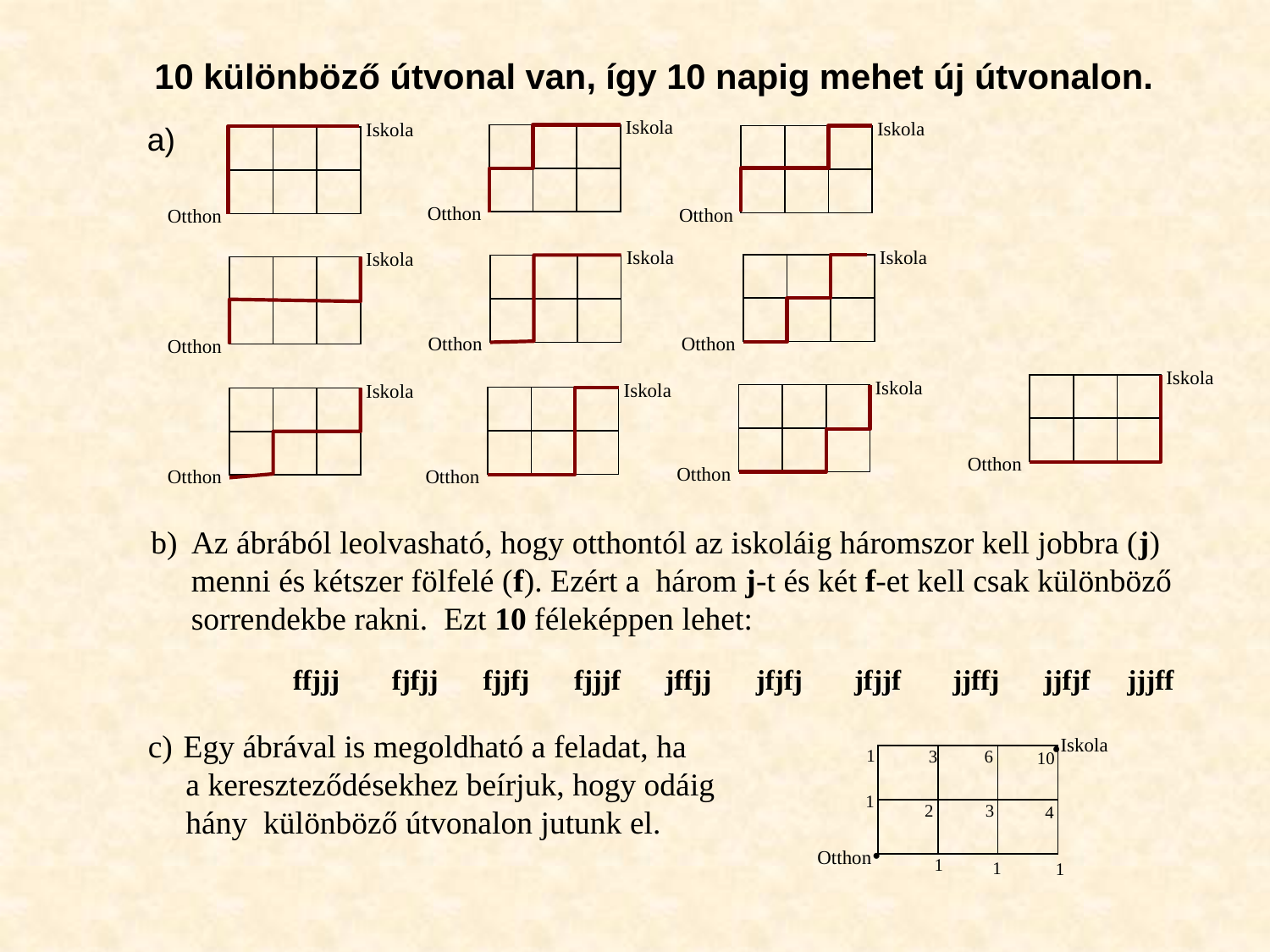

10 különböző útvonal van, így 10 napig mehet új útvonalon.
      a)

Iskola

Otthon

Iskola

Otthon

Iskola

Otthon

Iskola

Otthon

Iskola

Otthon

Iskola

Otthon

Iskola

Otthon

Iskola

Otthon

Iskola

Otthon

Iskola

Otthon

b)  Az ábrából leolvasható, hogy otthontól az iskoláig háromszor kell jobbra (j)
     menni és kétszer fölfelé (f). Ezért a  három j-t és két f-et kell csak különböző
     sorrendekbe rakni.  Ezt 10 féleképpen lehet:

                   ffjjj       fjfjj      fjjfj      fjjjf      jffjj      jfjfj       jfjjf       jjffj      jjfjf     jjjff

  c)  Egy ábrával is megoldható a feladat, ha
      a kereszteződésekhez beírjuk, hogy odáig
      hány  különböző útvonalon jutunk el.
Iskola
•
1
3
6
10

1
2
3
4
•
Otthon
1
1
1